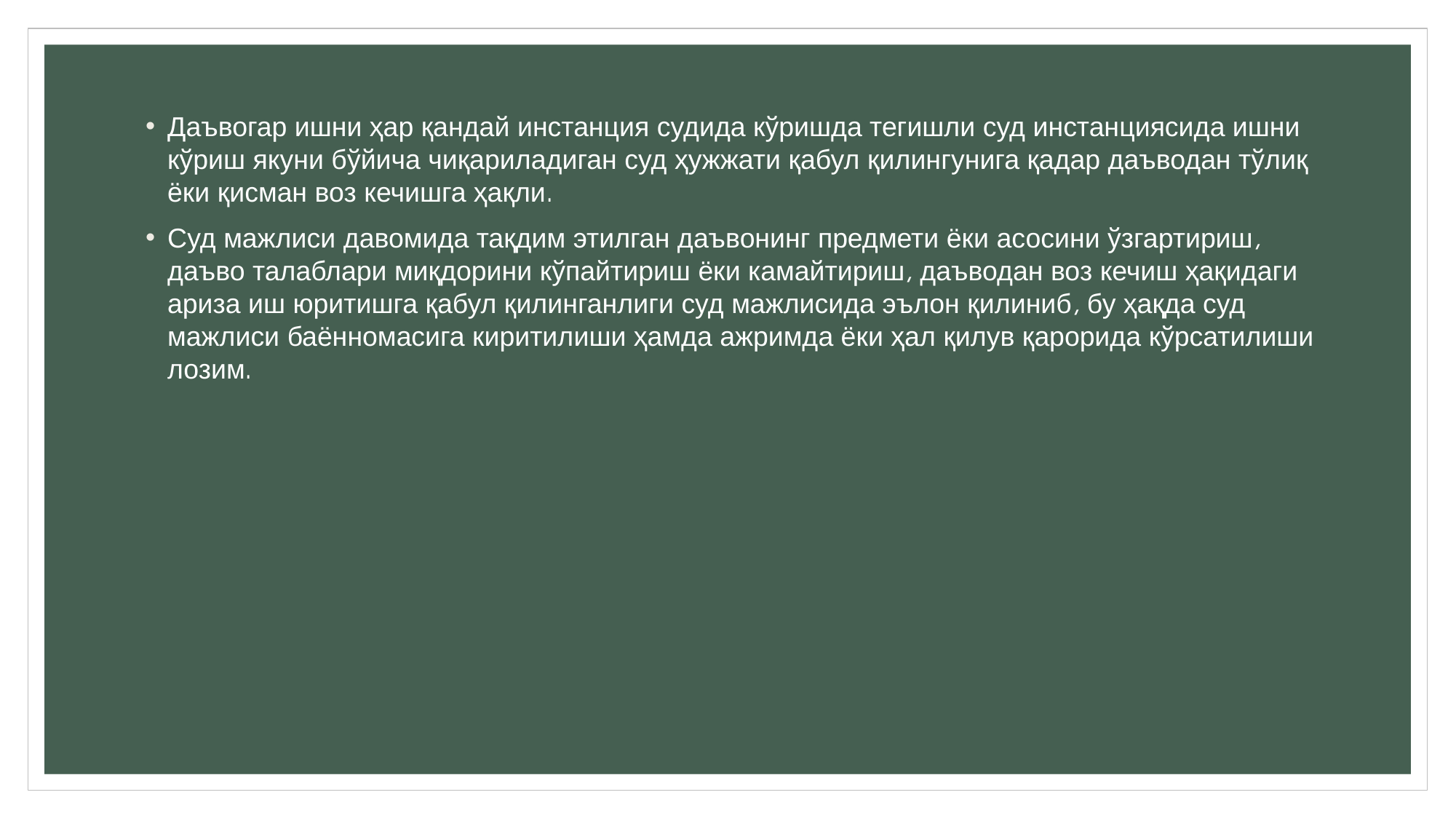

Даъвогар ишни ҳар қандай инстанция судида кўришда тегишли суд инстанциясида ишни кўриш якуни бўйича чиқариладиган суд ҳужжати қабул қилингунига қадар даъводан тўлиқ ёки қисман воз кечишга ҳақли.
Суд мажлиси давомида тақдим этилган даъвонинг предмети ёки асосини ўзгартириш, даъво талаблари миқдорини кўпайтириш ёки камайтириш, даъводан воз кечиш ҳақидаги ариза иш юритишга қабул қилинганлиги суд мажлисида эълон қилиниб, бу ҳақда суд мажлиси баённомасига киритилиши ҳамда ажримда ёки ҳал қилув қарорида кўрсатилиши лозим.